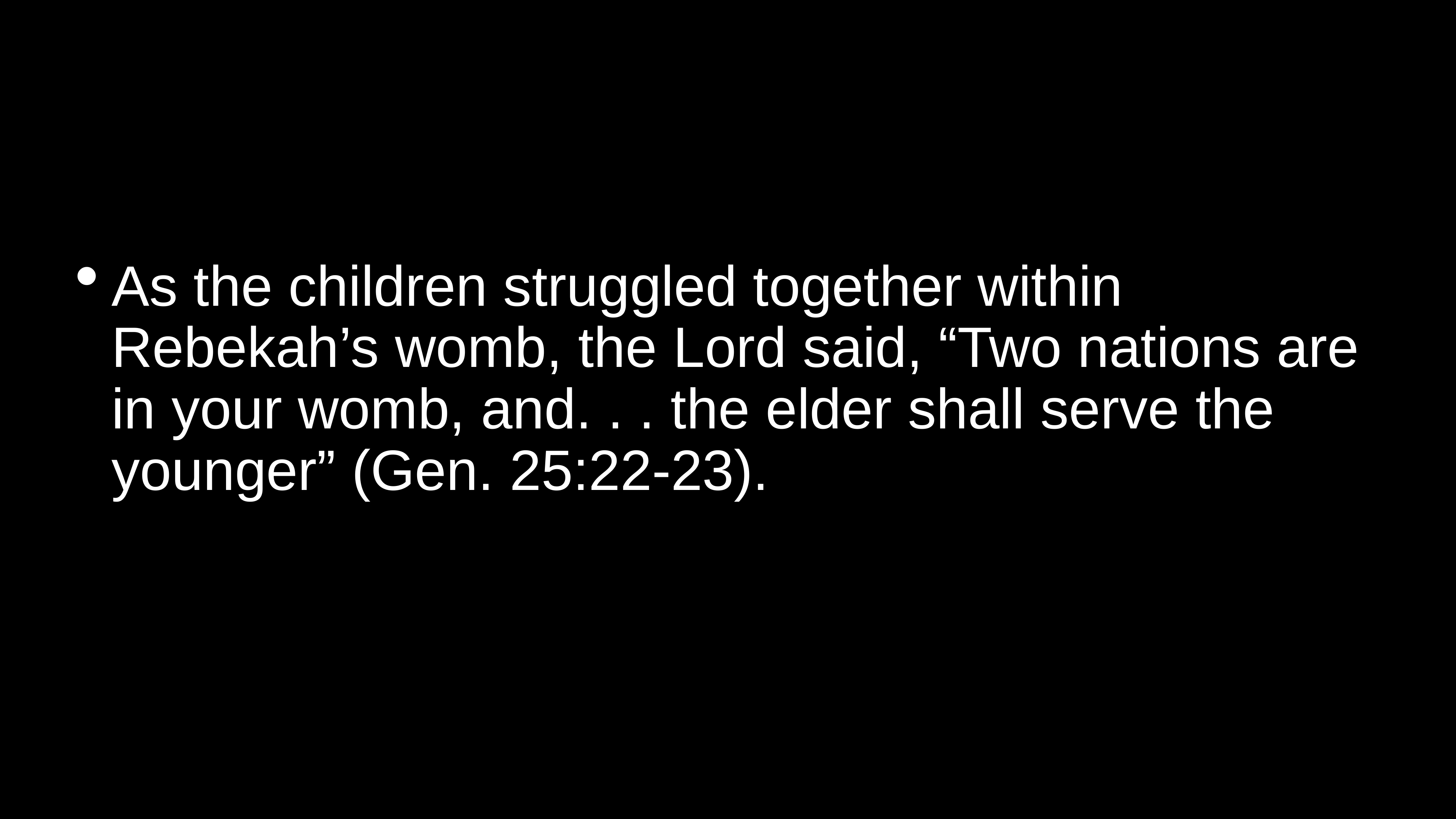

#

As the children struggled together within Rebekah’s womb, the Lord said, “Two nations are in your womb, and. . . the elder shall serve the younger” (Gen. 25:22-23).